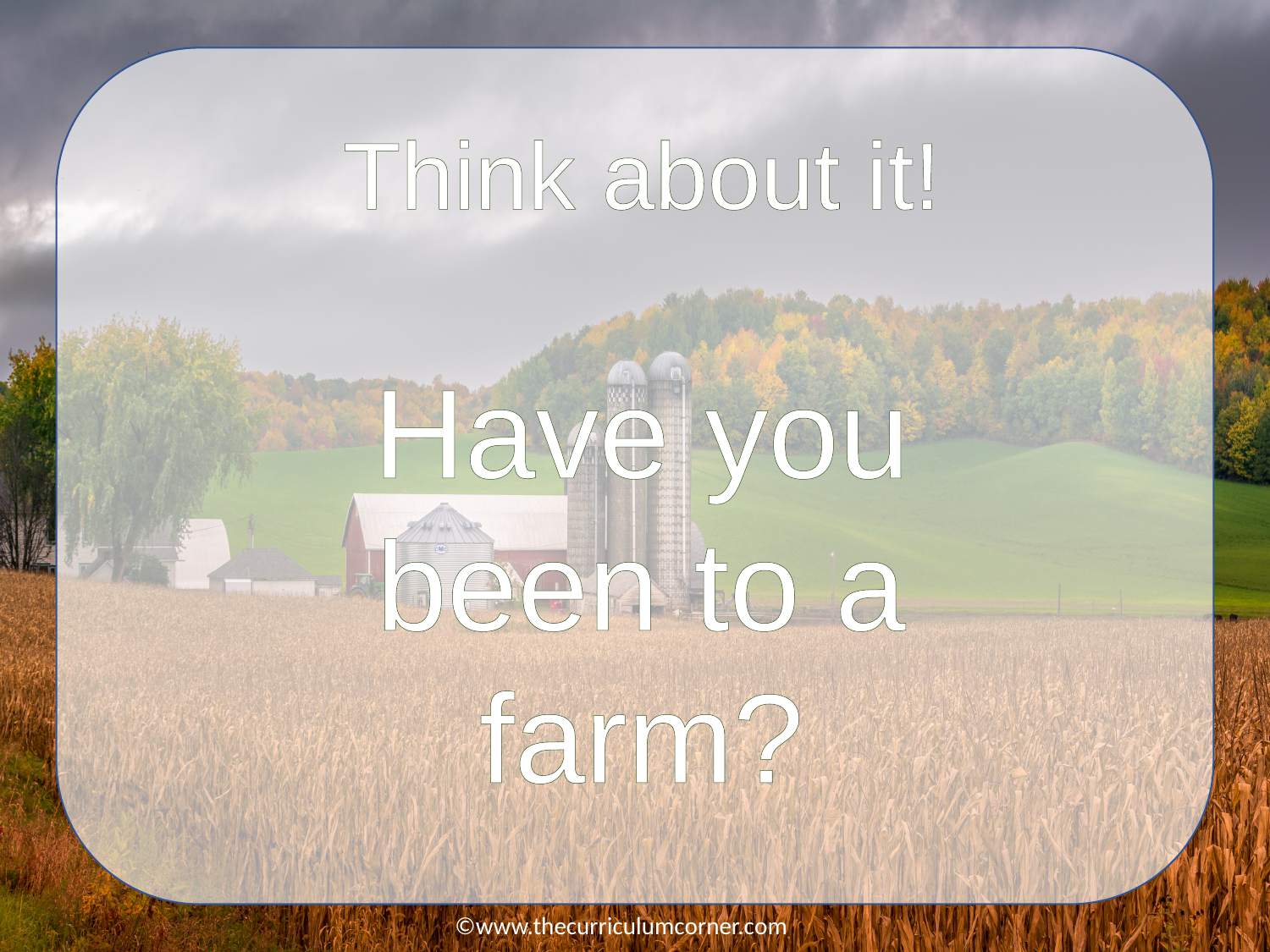

Think about it!
Have you been to a farm?
©www.thecurriculumcorner.com